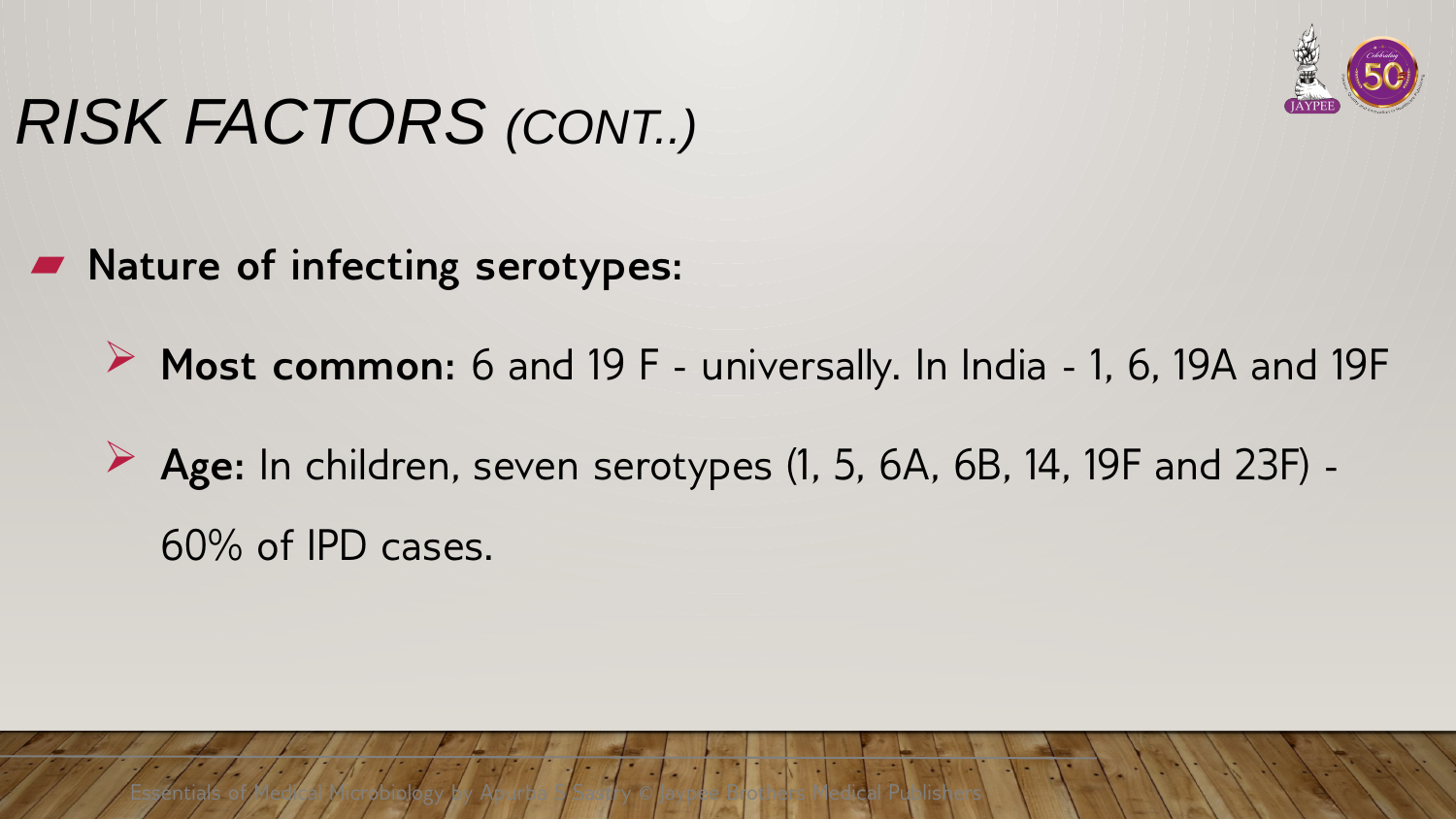

# Risk Factors (Cont..)
Nature of infecting serotypes:
Most common: 6 and 19 F - universally. In India - 1, 6, 19A and 19F
Age: In children, seven serotypes (1, 5, 6A, 6B, 14, 19F and 23F) - 60% of IPD cases.